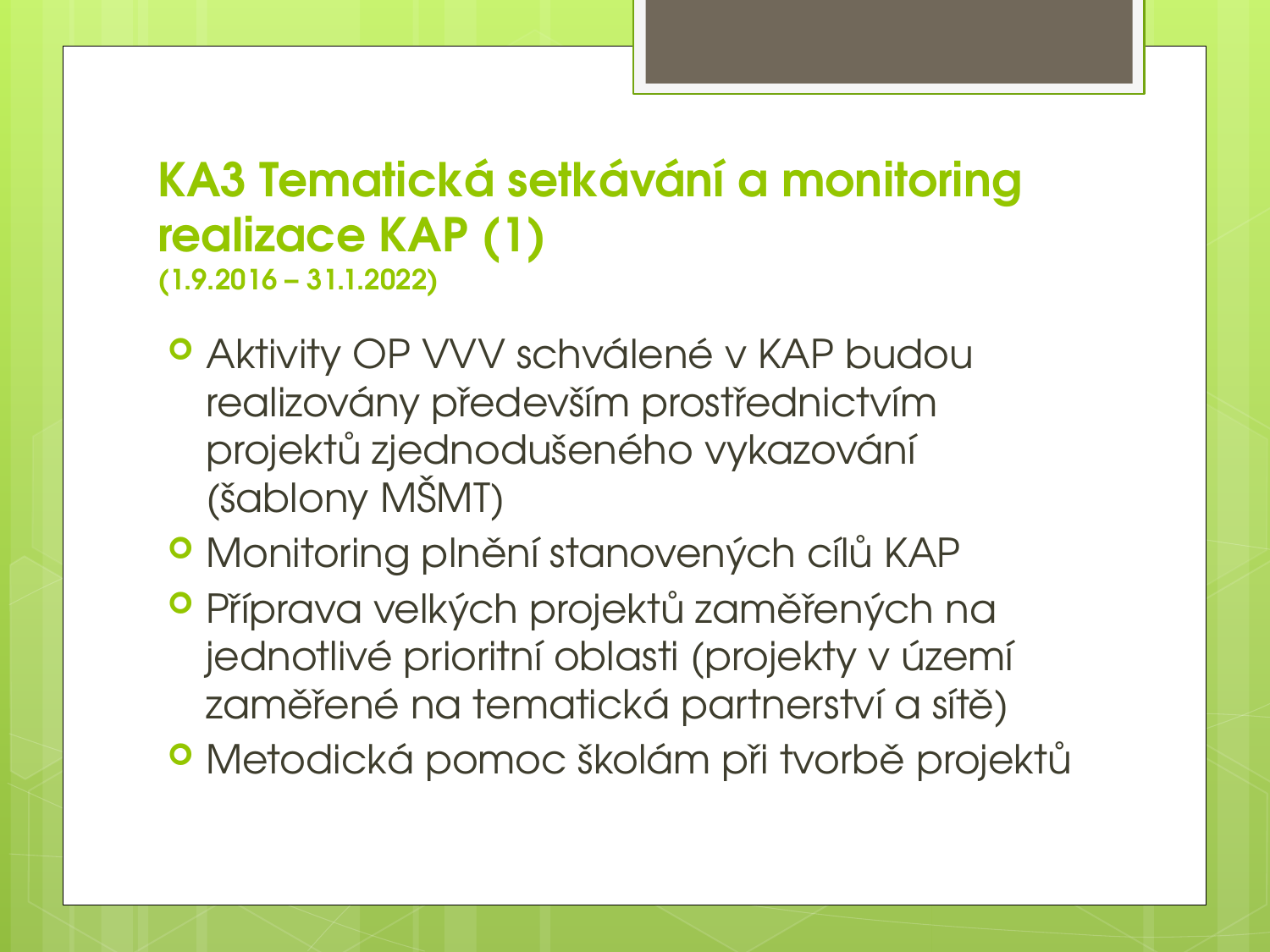

# KA3 Tematická setkávání a monitoring realizace KAP (1) (1.9.2016 – 31.1.2022)
Aktivity OP VVV schválené v KAP budou realizovány především prostřednictvím projektů zjednodušeného vykazování (šablony MŠMT)
Monitoring plnění stanovených cílů KAP
Příprava velkých projektů zaměřených na jednotlivé prioritní oblasti (projekty v území zaměřené na tematická partnerství a sítě)
Metodická pomoc školám při tvorbě projektů